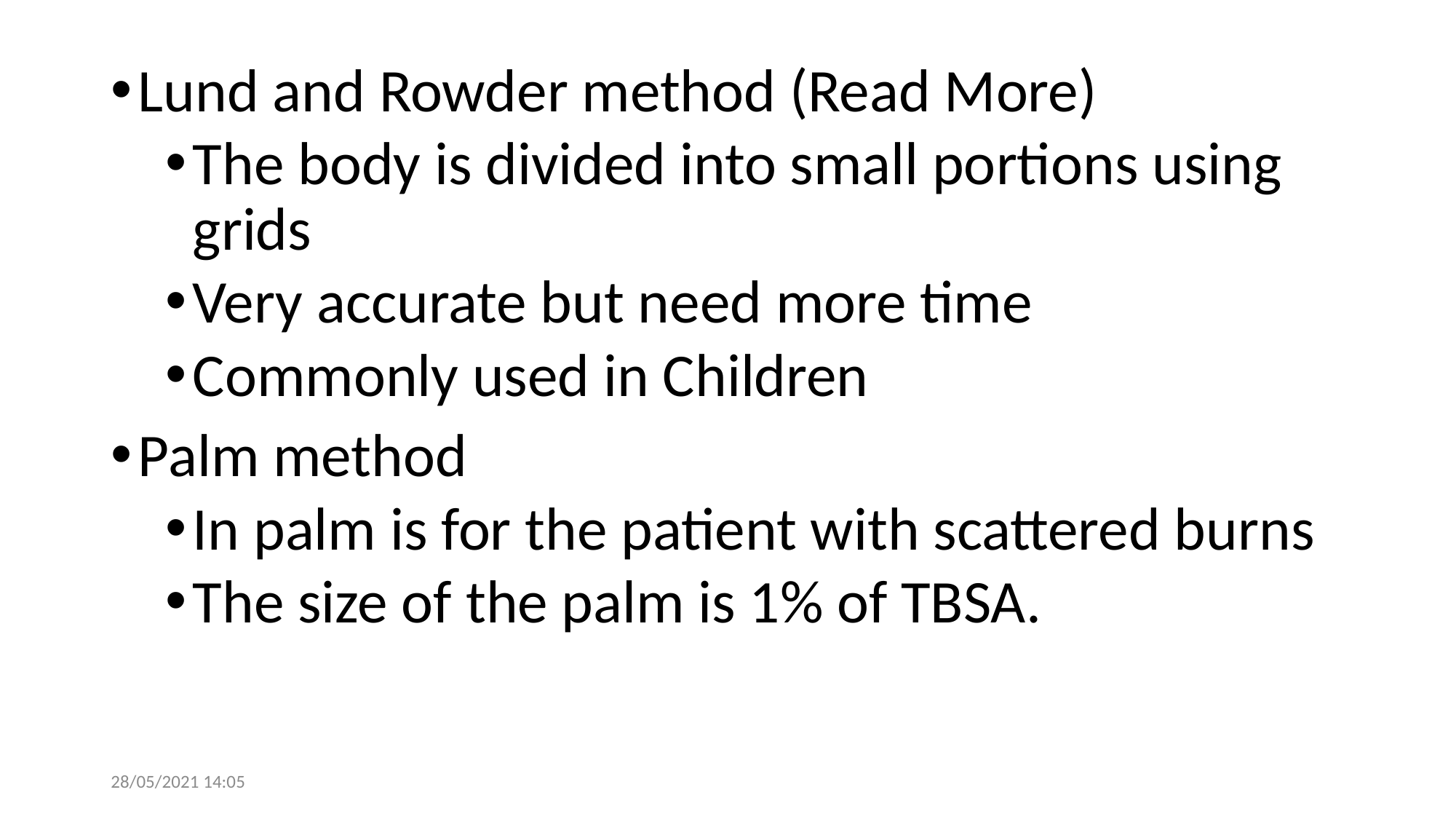

Lund and Rowder method (Read More)
The body is divided into small portions using grids
Very accurate but need more time
Commonly used in Children
Palm method
In palm is for the patient with scattered burns
The size of the palm is 1% of TBSA.

28/05/2021 14:05